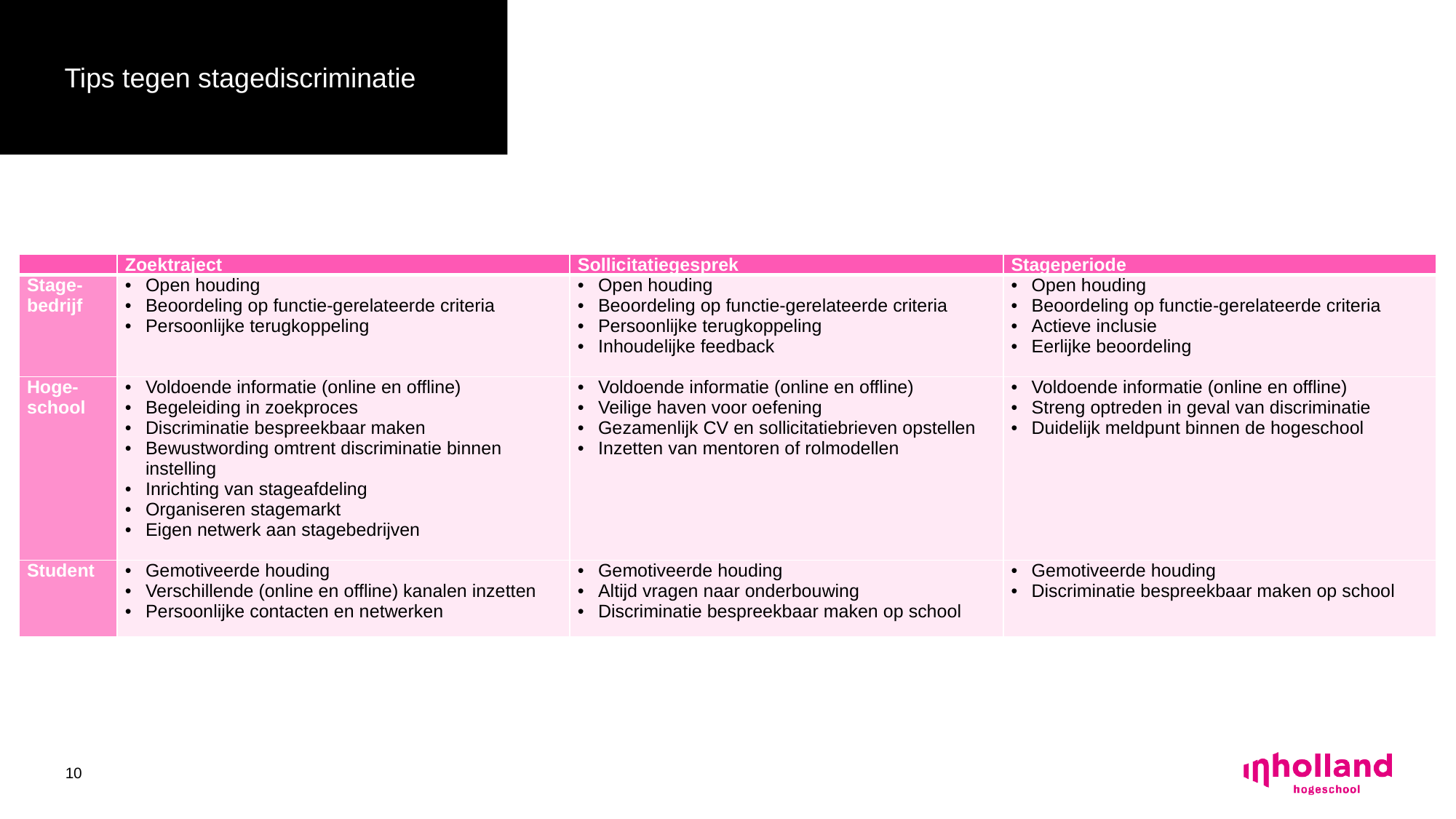

# Tips tegen stagediscriminatie
|  | Zoektraject | Sollicitatiegesprek | Stageperiode |
| --- | --- | --- | --- |
| Stage-bedrijf | Open houding Beoordeling op functie-gerelateerde criteria Persoonlijke terugkoppeling | Open houding Beoordeling op functie-gerelateerde criteria Persoonlijke terugkoppeling Inhoudelijke feedback | Open houding Beoordeling op functie-gerelateerde criteria Actieve inclusie Eerlijke beoordeling |
| Hoge-school | Voldoende informatie (online en offline) Begeleiding in zoekproces Discriminatie bespreekbaar maken Bewustwording omtrent discriminatie binnen instelling Inrichting van stageafdeling Organiseren stagemarkt Eigen netwerk aan stagebedrijven | Voldoende informatie (online en offline) Veilige haven voor oefening Gezamenlijk CV en sollicitatiebrieven opstellen Inzetten van mentoren of rolmodellen | Voldoende informatie (online en offline) Streng optreden in geval van discriminatie Duidelijk meldpunt binnen de hogeschool |
| Student | Gemotiveerde houding Verschillende (online en offline) kanalen inzetten Persoonlijke contacten en netwerken | Gemotiveerde houding Altijd vragen naar onderbouwing Discriminatie bespreekbaar maken op school | Gemotiveerde houding Discriminatie bespreekbaar maken op school |
10